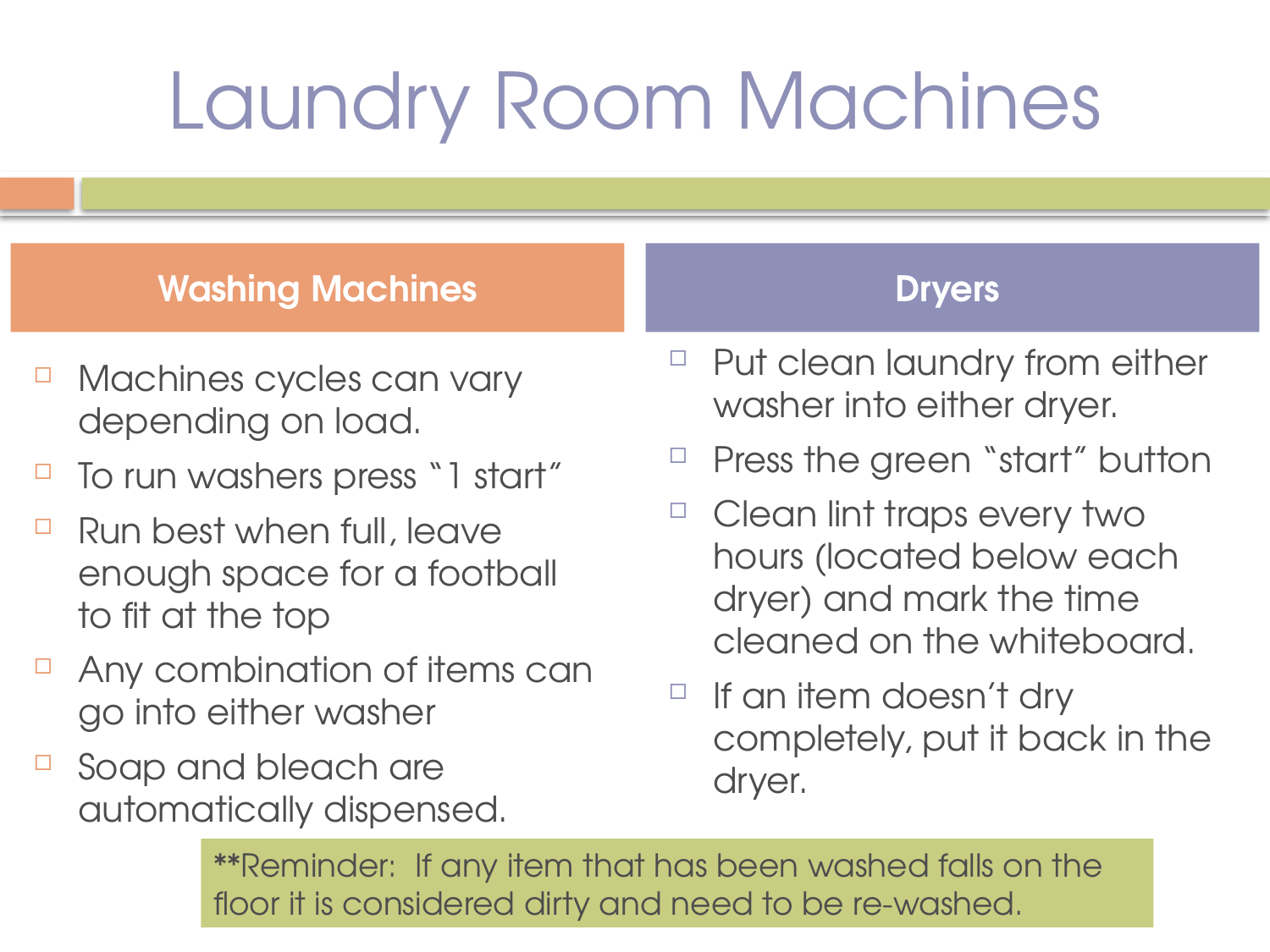

# Laundry Room Machines
Washing Machines
Dryers
Put clean laundry from either washer into either dryer.
Press the green “start” button
Clean lint traps every two hours (located below each dryer) and mark the time cleaned on the whiteboard.
If an item doesn’t dry completely, put it back in the dryer.

Machines cycles can vary depending on load.
To run washers press “1 start”
Run best when full, leave enough space for a football to fit at the top
Any combination of items can go into either washer
Soap and bleach are automatically dispensed.
**Reminder:  If any item that has been washed falls on the floor it is considered dirty and need to be re-washed.